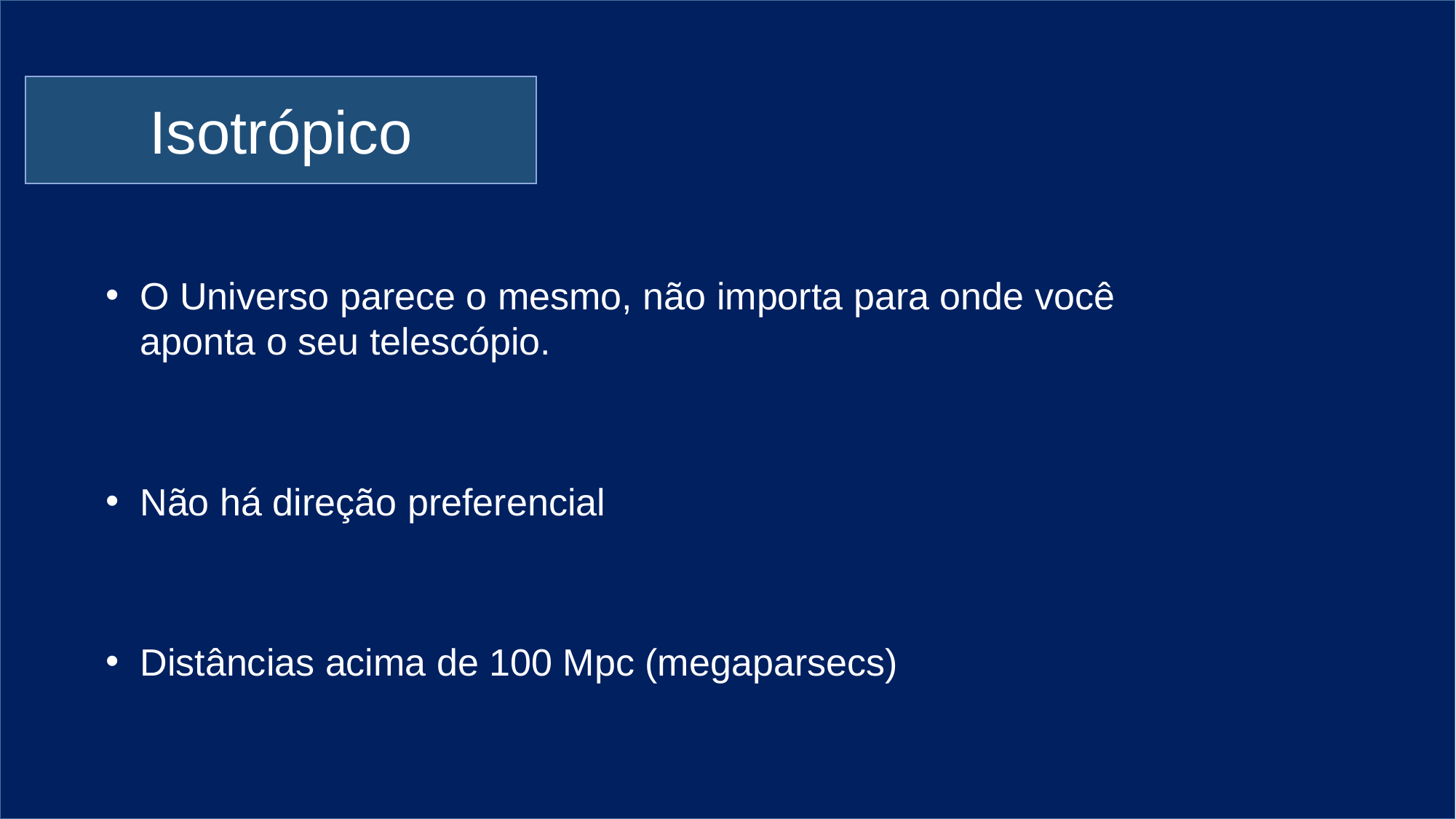

Isotrópico
O Universo parece o mesmo, não importa para onde você aponta o seu telescópio.
Não há direção preferencial
Distâncias acima de 100 Mpc (megaparsecs)